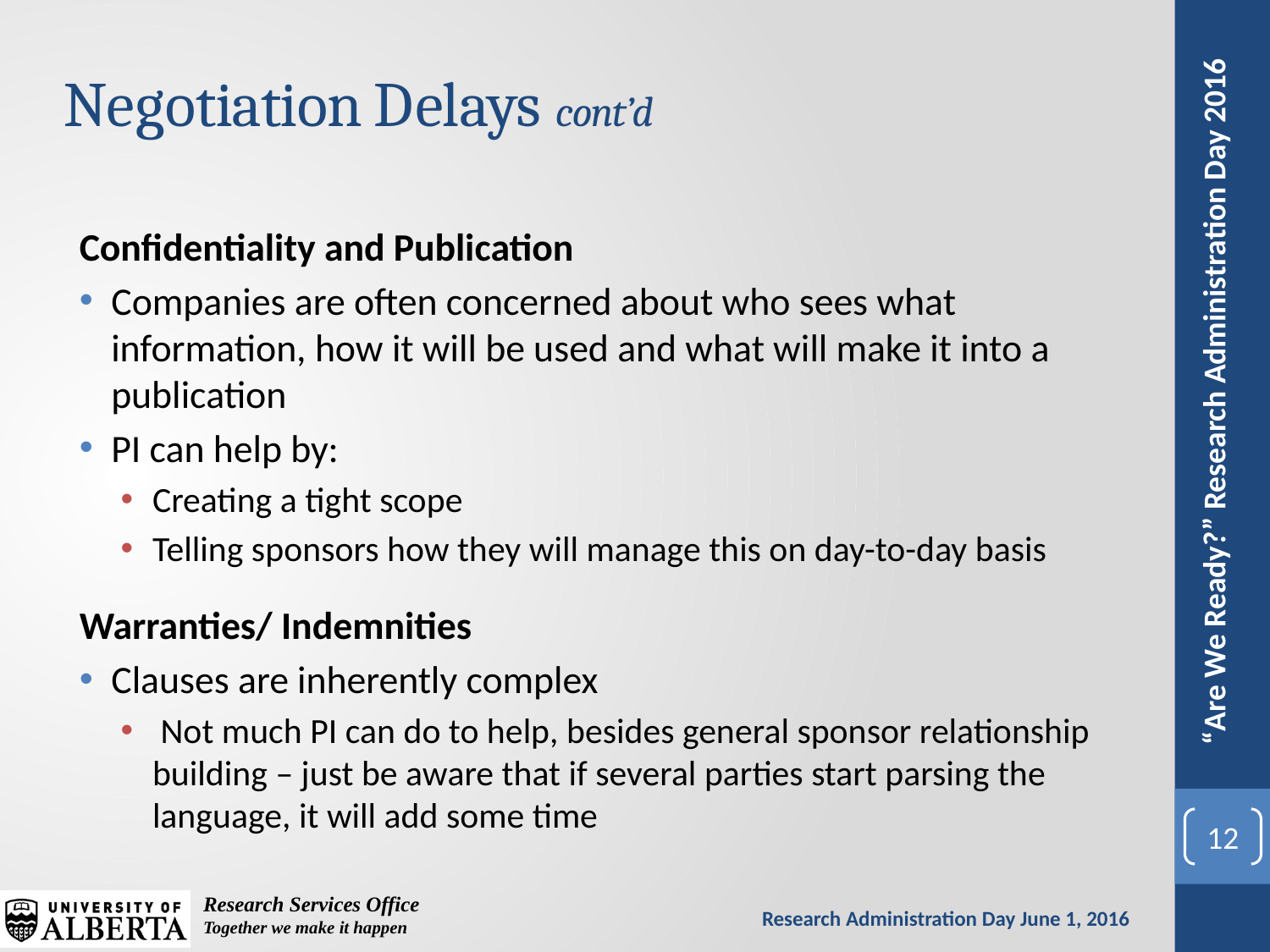

# Negotiation Delays cont’d
Confidentiality and Publication
Companies are often concerned about who sees what information, how it will be used and what will make it into a publication
PI can help by:
Creating a tight scope
Telling sponsors how they will manage this on day-to-day basis
Warranties/ Indemnities
Clauses are inherently complex
 Not much PI can do to help, besides general sponsor relationship building – just be aware that if several parties start parsing the language, it will add some time
12